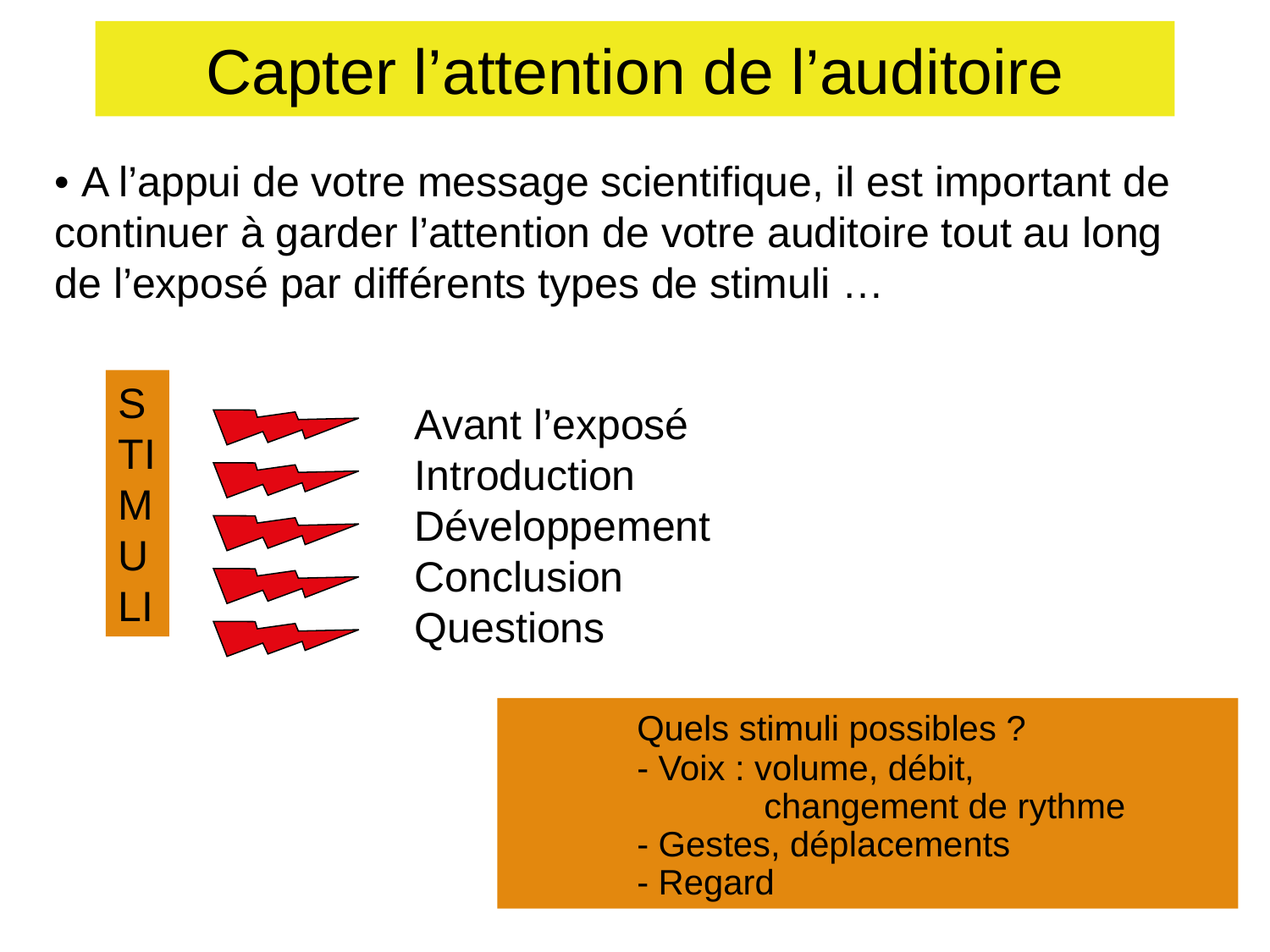

# Capter l’attention de l’auditoire
• A l’appui de votre message scientifique, il est important de continuer à garder l’attention de votre auditoire tout au long de l’exposé par différents types de stimuli …

STIMULI
Avant l’exposé
Introduction
Développement
Conclusion
Questions

	Quels stimuli possibles ?
	- Voix : volume, débit,
		changement de rythme
	- Gestes, déplacements
	- Regard